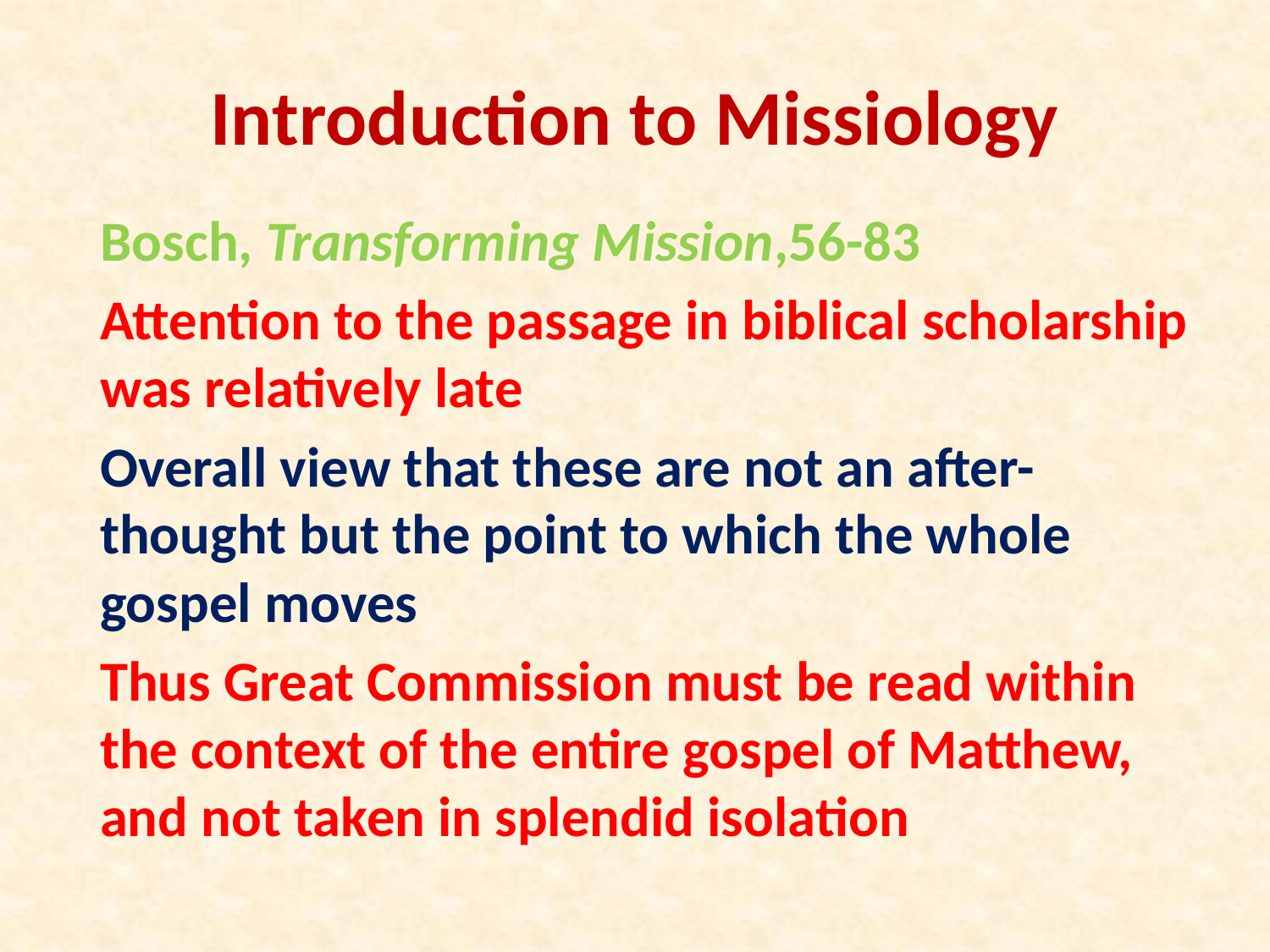

# Introduction to Missiology
Bosch, Transforming Mission,56-83
Attention to the passage in biblical scholarship was relatively late
Overall view that these are not an after-thought but the point to which the whole gospel moves
Thus Great Commission must be read within the context of the entire gospel of Matthew, and not taken in splendid isolation